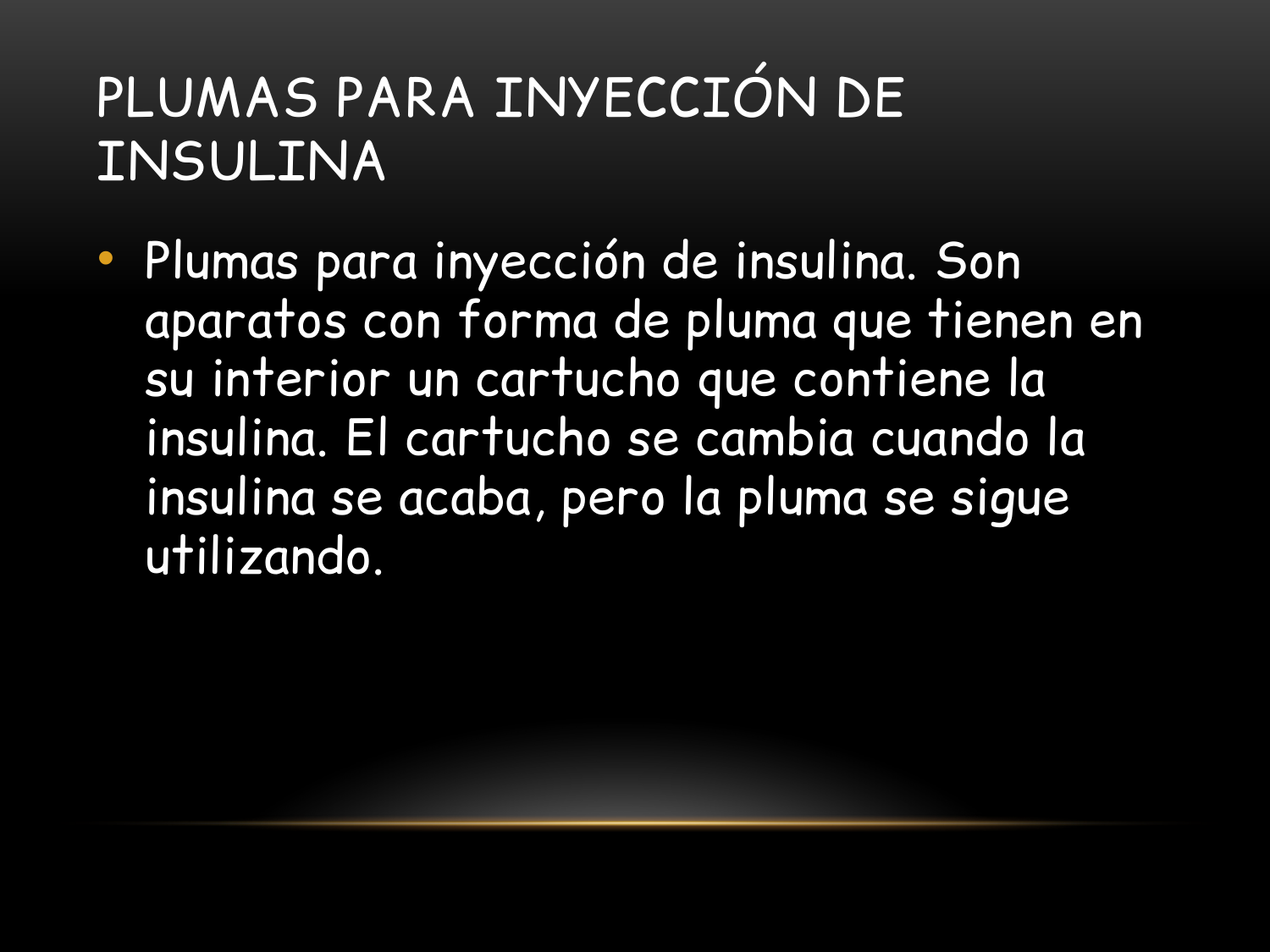

# Plumas para inyección de insulina
Plumas para inyección de insulina. Son aparatos con forma de pluma que tienen en su interior un cartucho que contiene la insulina. El cartucho se cambia cuando la insulina se acaba, pero la pluma se sigue utilizando.